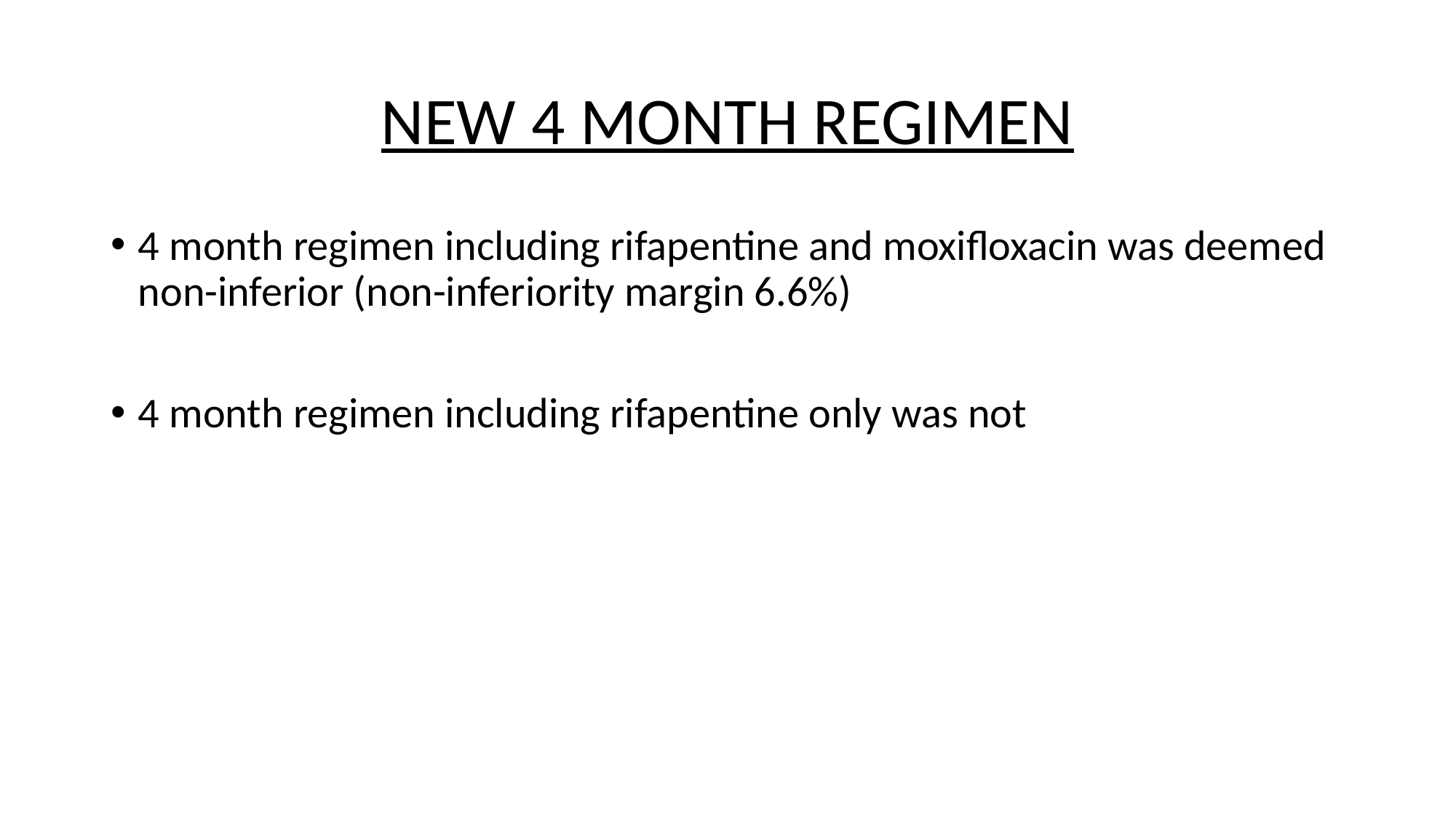

# NEW 4 MONTH REGIMEN
4 month regimen including rifapentine and moxifloxacin was deemed non-inferior (non-inferiority margin 6.6%)

4 month regimen including rifapentine only was not